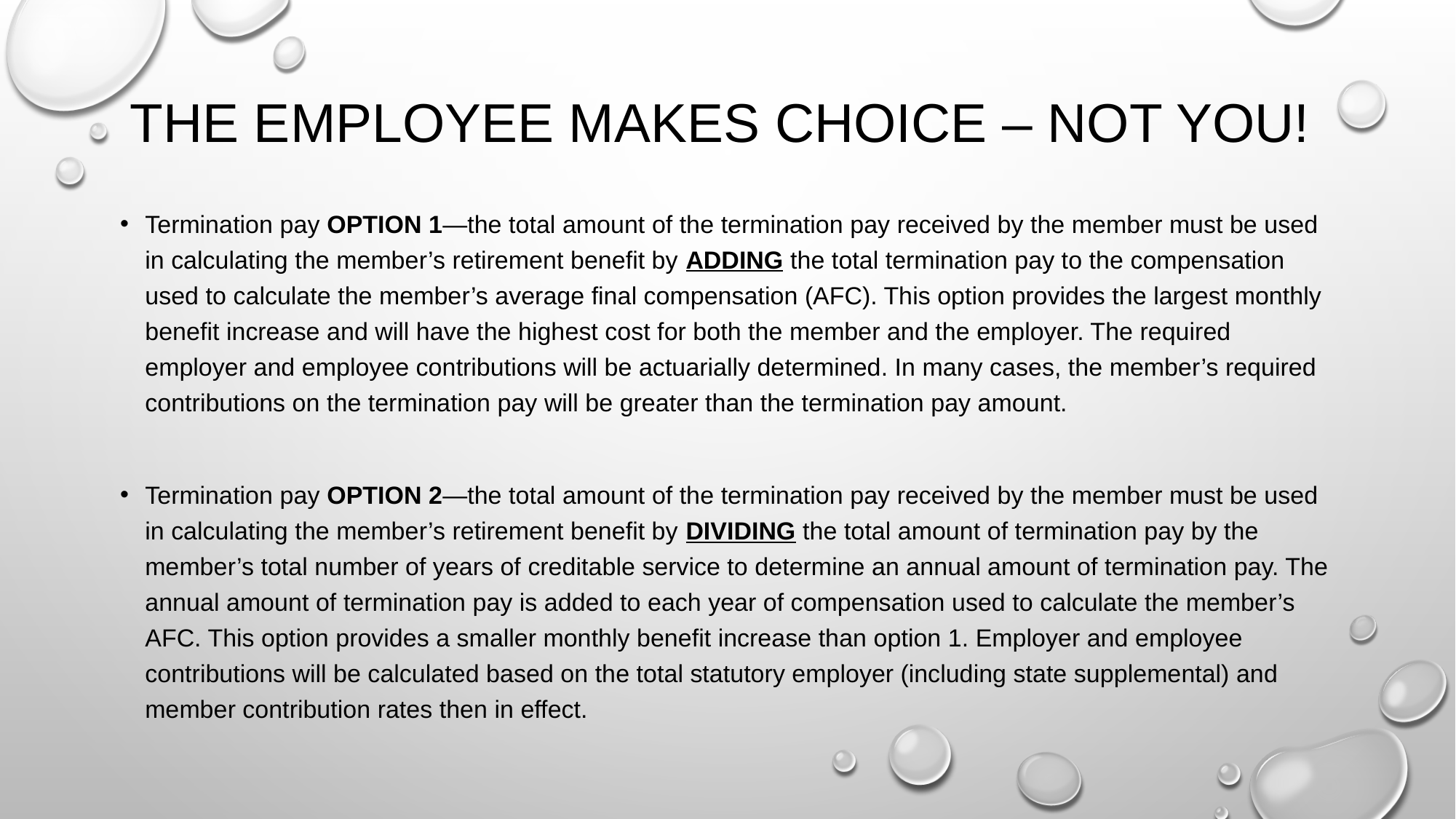

# The employee makes choice – not you!
Termination pay OPTION 1—the total amount of the termination pay received by the member must be used in calculating the member’s retirement benefit by ADDING the total termination pay to the compensation used to calculate the member’s average final compensation (AFC). This option provides the largest monthly benefit increase and will have the highest cost for both the member and the employer. The required employer and employee contributions will be actuarially determined. In many cases, the member’s required contributions on the termination pay will be greater than the termination pay amount.

Termination pay OPTION 2—the total amount of the termination pay received by the member must be used in calculating the member’s retirement benefit by DIVIDING the total amount of termination pay by the member’s total number of years of creditable service to determine an annual amount of termination pay. The annual amount of termination pay is added to each year of compensation used to calculate the member’s AFC. This option provides a smaller monthly benefit increase than option 1. Employer and employee contributions will be calculated based on the total statutory employer (including state supplemental) and member contribution rates then in effect.